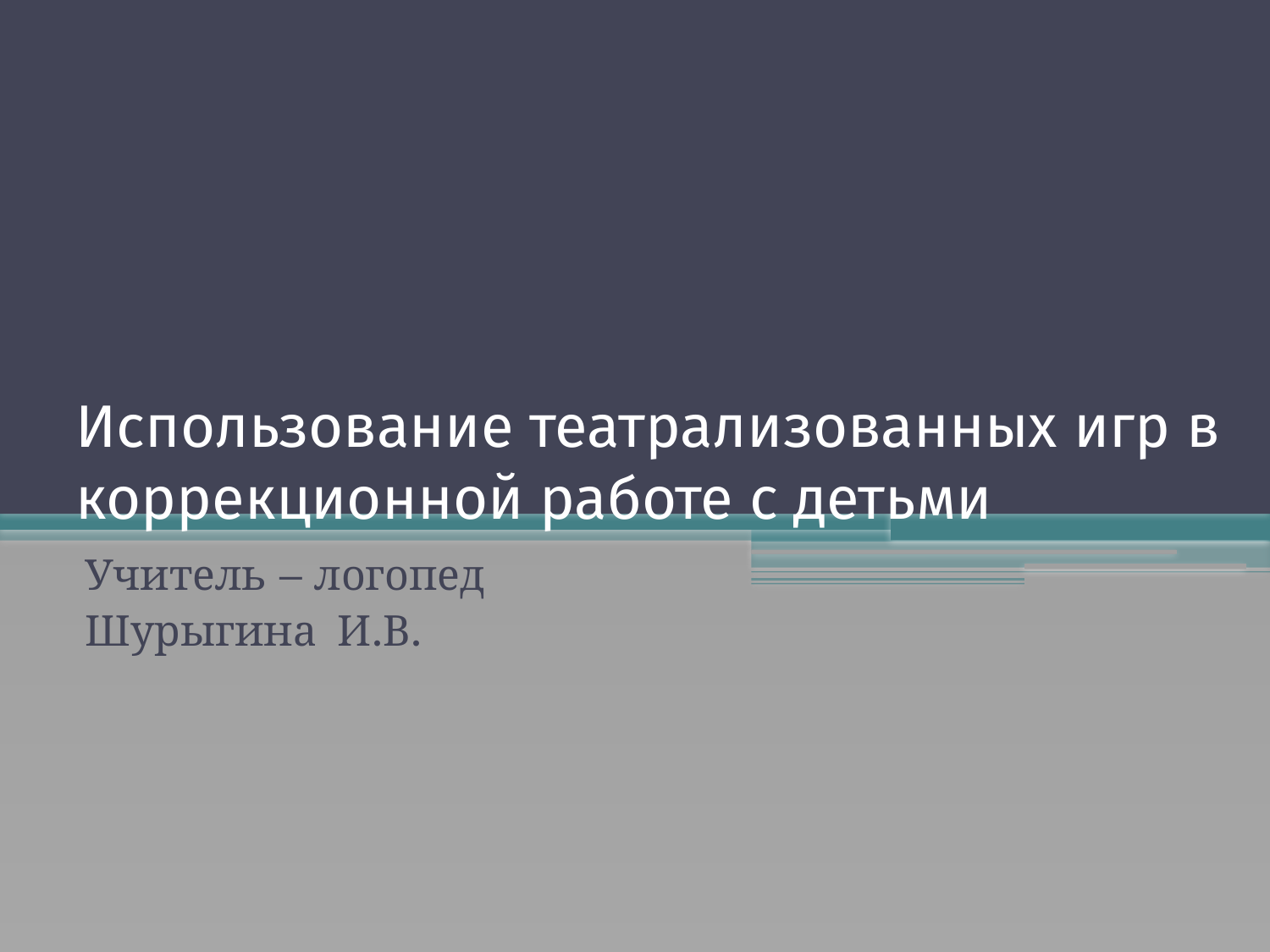

# Использование театрализованных игр в коррекционной работе с детьми
Учитель – логопед
Шурыгина  И.В.